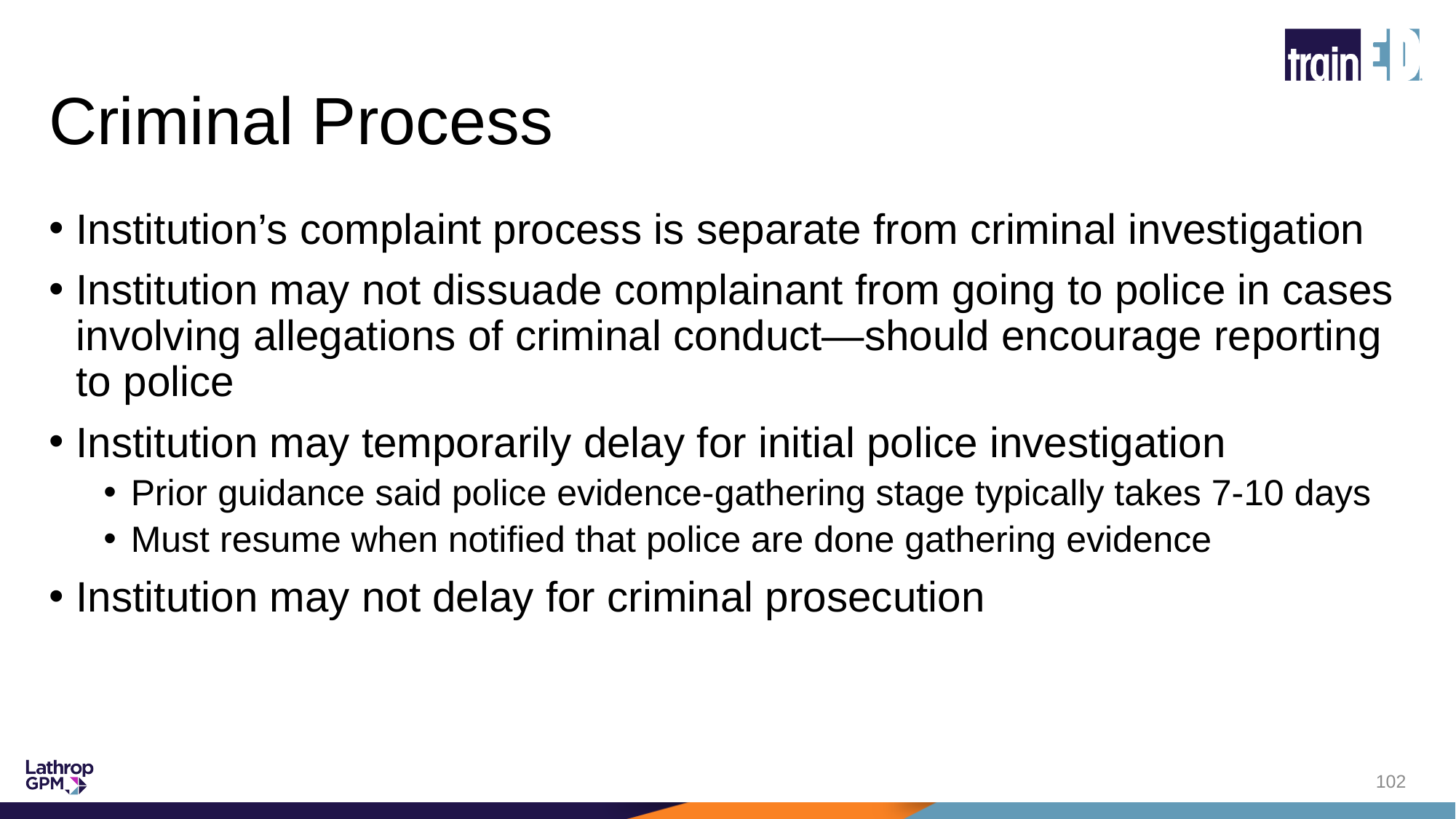

# Criminal Process
Institution’s complaint process is separate from criminal investigation
Institution may not dissuade complainant from going to police in cases involving allegations of criminal conduct—should encourage reporting to police
Institution may temporarily delay for initial police investigation
Prior guidance said police evidence-gathering stage typically takes 7-10 days
Must resume when notified that police are done gathering evidence
Institution may not delay for criminal prosecution

102